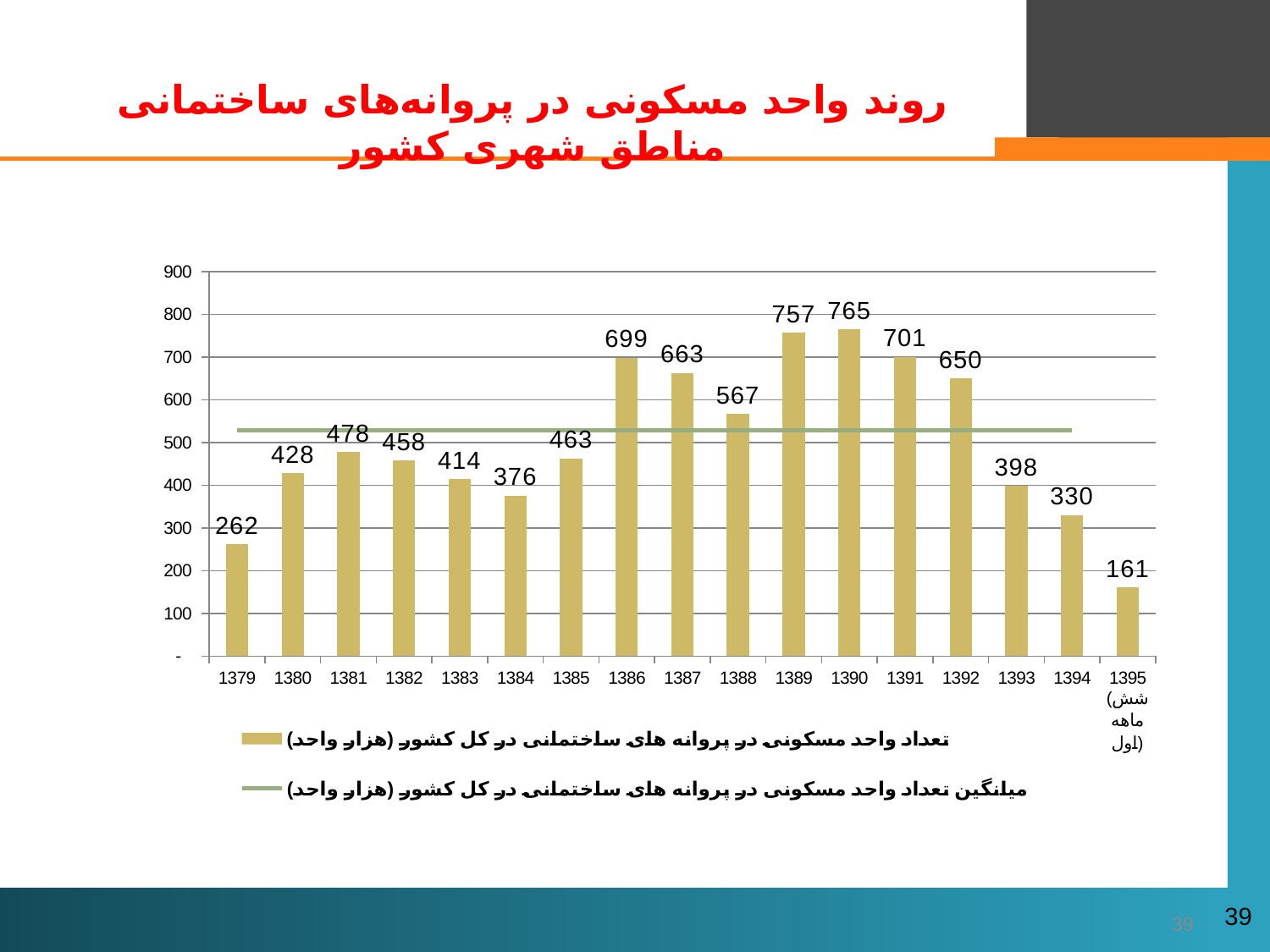

# روند واحد مسکونی در پروانه‌های ساختمانی مناطق شهری کشور

### Chart

| Category | تعداد واحد مسکونی در پروانه های ساختمانی در کل کشور (هزار واحد) | میانگین تعداد واحد مسکونی در پروانه های ساختمانی در کل کشور (هزار واحد) |
|---|---|---|
| 1379 | 262.0 | 529.0 |
| 1380 | 428.0 | 529.0 |
| 1381 | 478.0 | 529.0 |
| 1382 | 458.0 | 529.0 |
| 1383 | 414.0 | 529.0 |
| 1384 | 375.7999999999994 | 529.0 |
| 1385 | 463.0 | 529.0 |
| 1386 | 699.0 | 529.0 |
| 1387 | 663.0 | 529.0 |
| 1388 | 567.0 | 529.0 |
| 1389 | 757.0 | 529.0 |
| 1390 | 765.0 | 529.0 |
| 1391 | 701.0 | 529.0 |
| 1392 | 650.0 | 529.0 |
| 1393 | 398.3 | 529.0 |
| 1394 | 330.4 | 529.0 |
| 1395 (شش ماهه اول) | 160.6 | None |
39
39